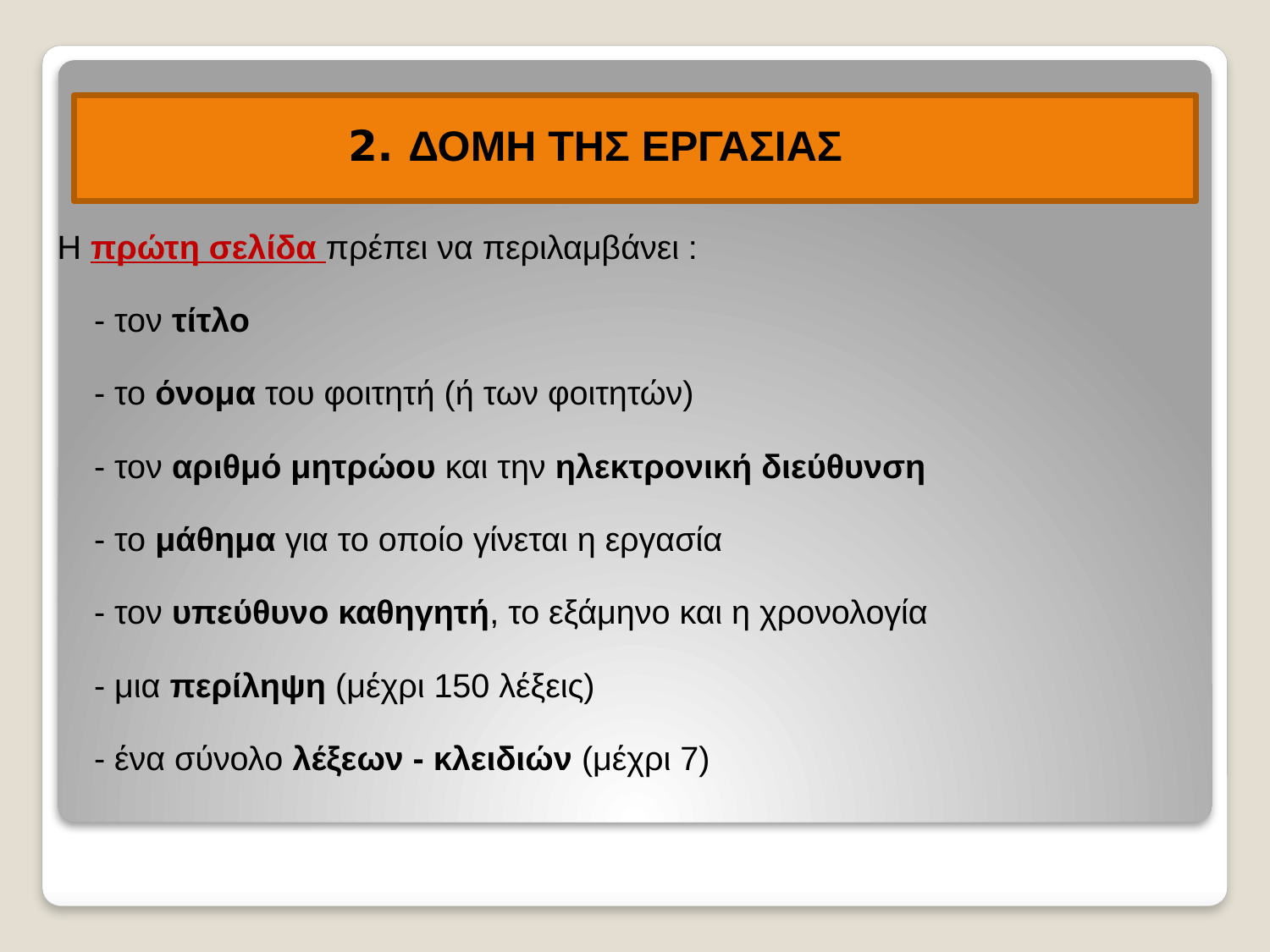

2. ΔΟΜΗ ΤΗΣ ΕΡΓΑΣΙΑΣ

Η πρώτη σελίδα πρέπει να περιλαμβάνει :

	- τον τίτλο

	- το όνομα του φοιτητή (ή των φοιτητών)

	- τον αριθμό μητρώου και την ηλεκτρονική διεύθυνση

	- το μάθημα για το οποίο γίνεται η εργασία

	- τον υπεύθυνο καθηγητή, το εξάμηνο και η χρονολογία

	- μια περίληψη (μέχρι 150 λέξεις)

	- ένα σύνολο λέξεων - κλειδιών (μέχρι 7)